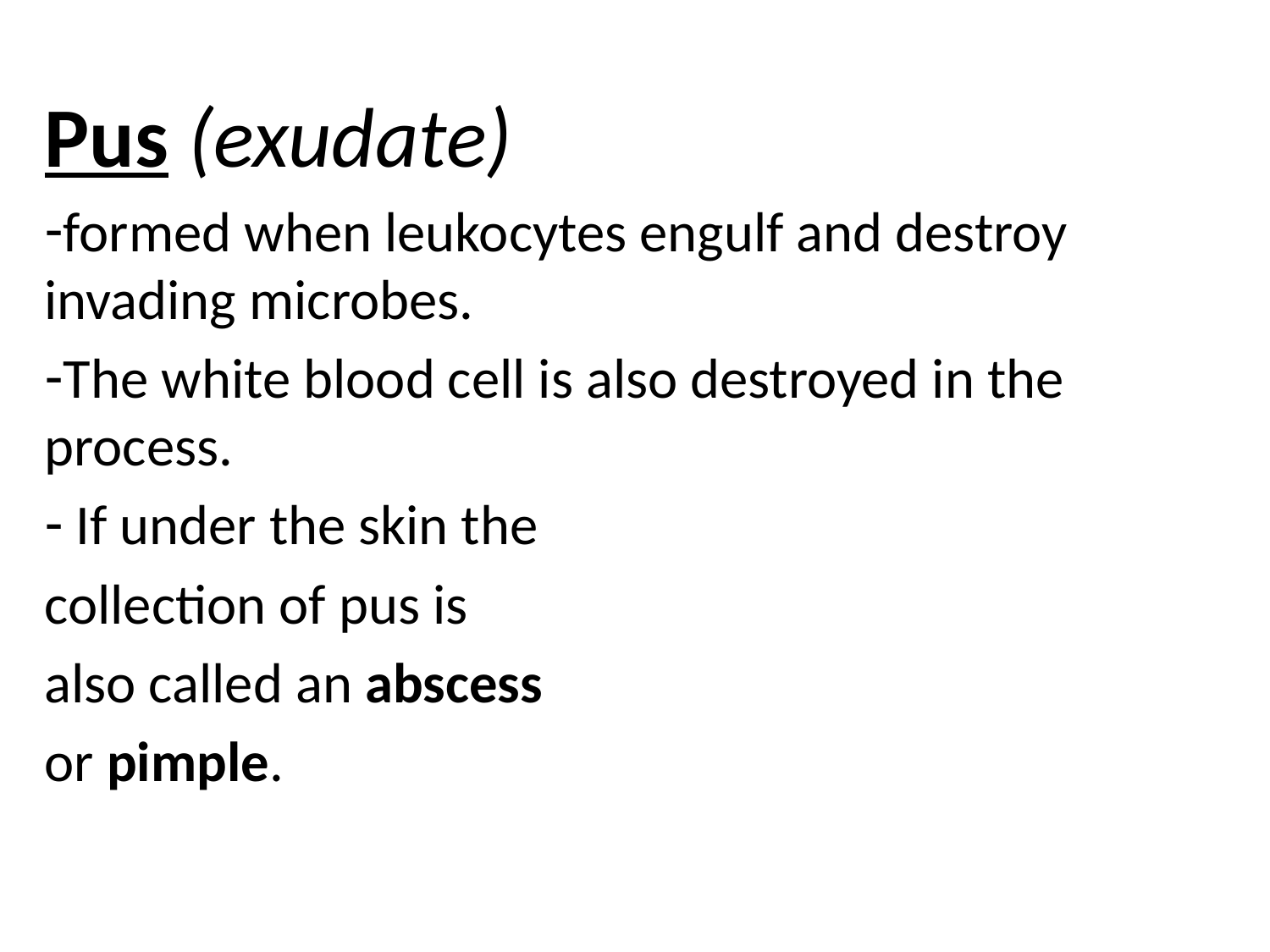

Pus (exudate)
formed when leukocytes engulf and destroy invading microbes.
The white blood cell is also destroyed in the process.
 If under the skin the
collection of pus is
also called an abscess
or pimple.